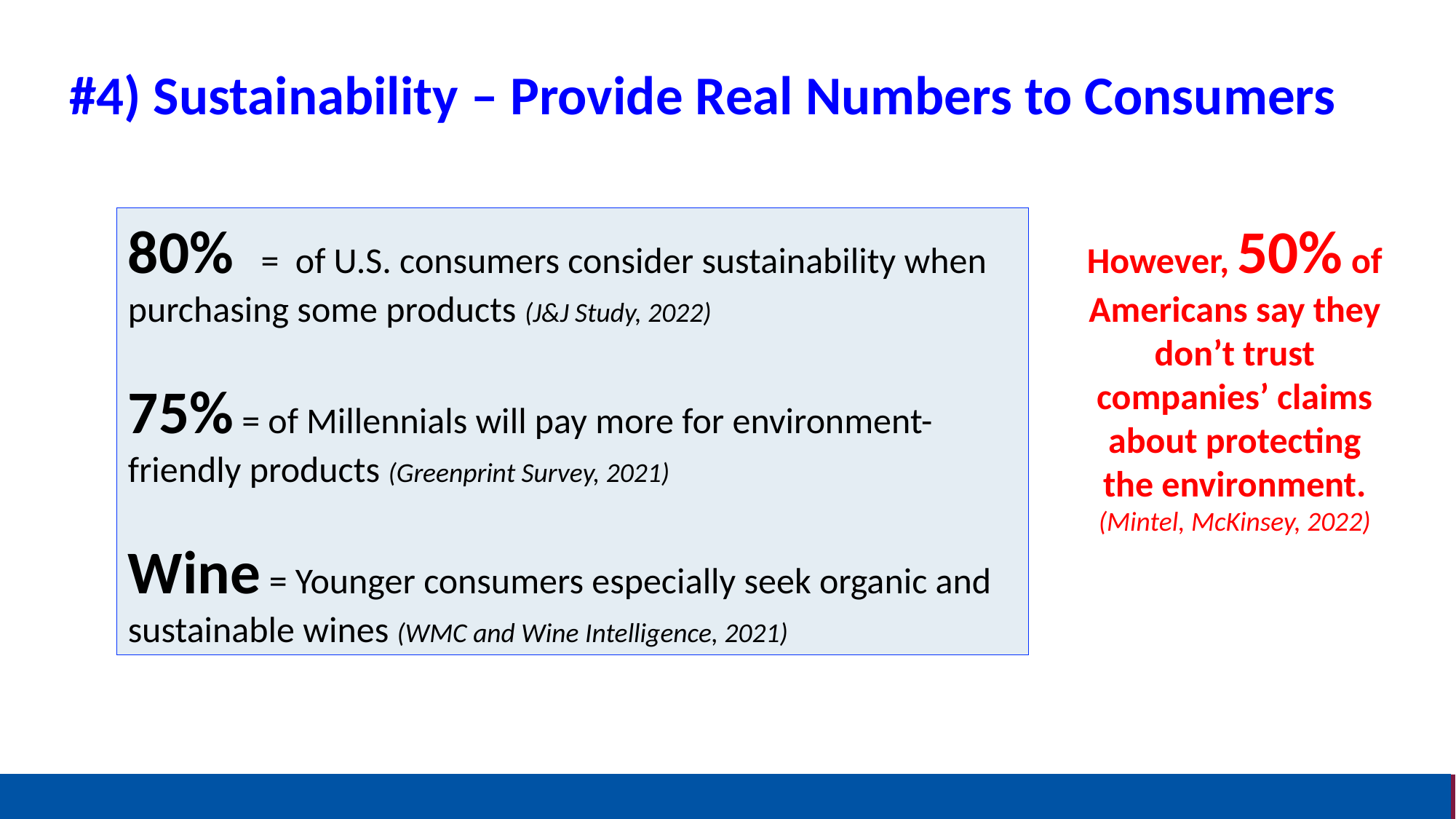

#4) Sustainability – Provide Real Numbers to Consumers
80%  =  of U.S. consumers consider sustainability when purchasing some products (J&J Study, 2022)

75% = of Millennials will pay more for environment-friendly products (Greenprint Survey, 2021)

Wine = Younger consumers especially seek organic and sustainable wines (WMC and Wine Intelligence, 2021)
However, 50% of Americans say they don’t trust companies’ claims about protecting the environment.
(Mintel, McKinsey, 2022)